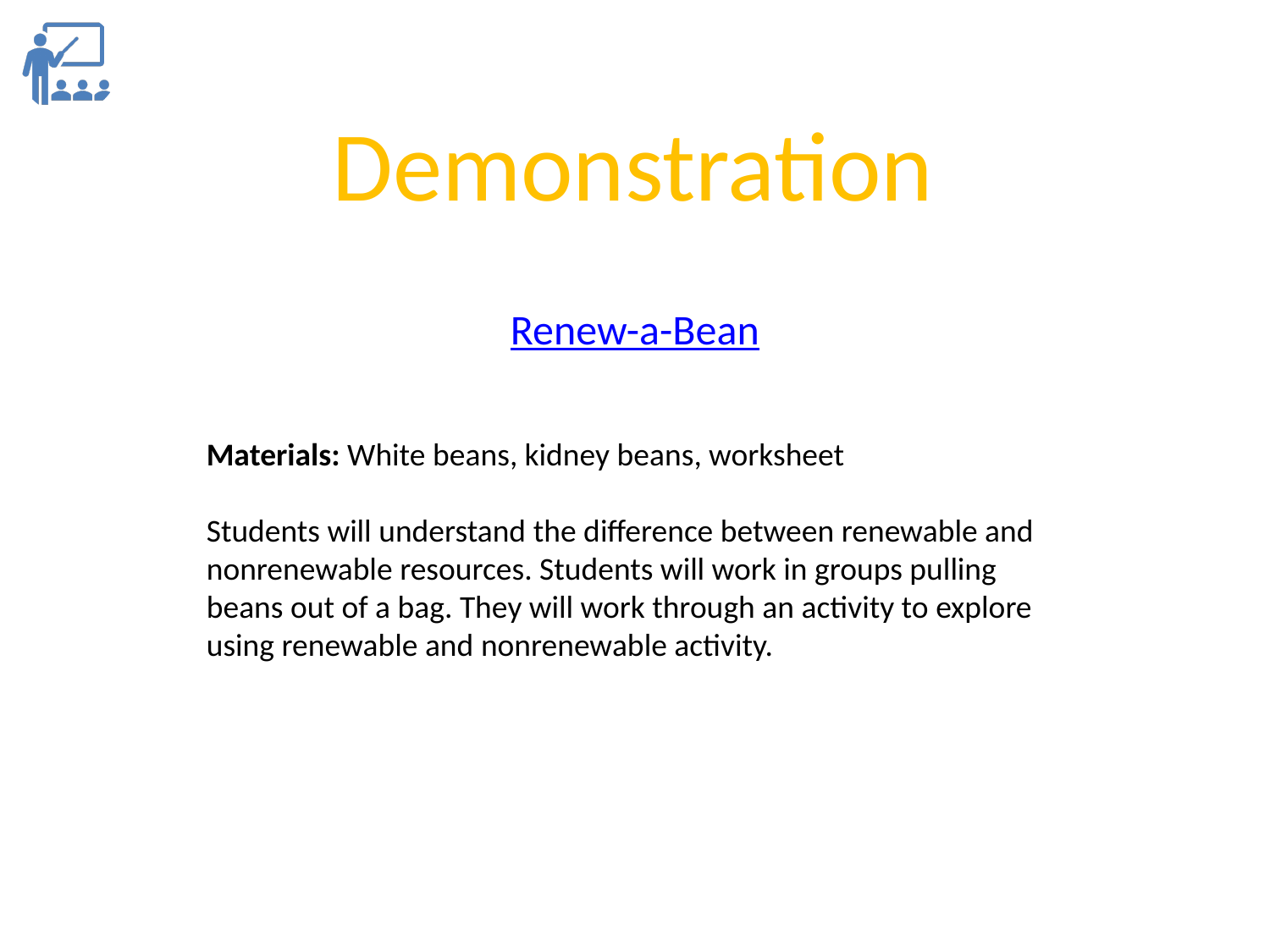

Demonstration
Renew-a-Bean
Materials: White beans, kidney beans, worksheet

Students will understand the difference between renewable and nonrenewable resources. Students will work in groups pulling beans out of a bag. They will work through an activity to explore  using renewable and nonrenewable activity.